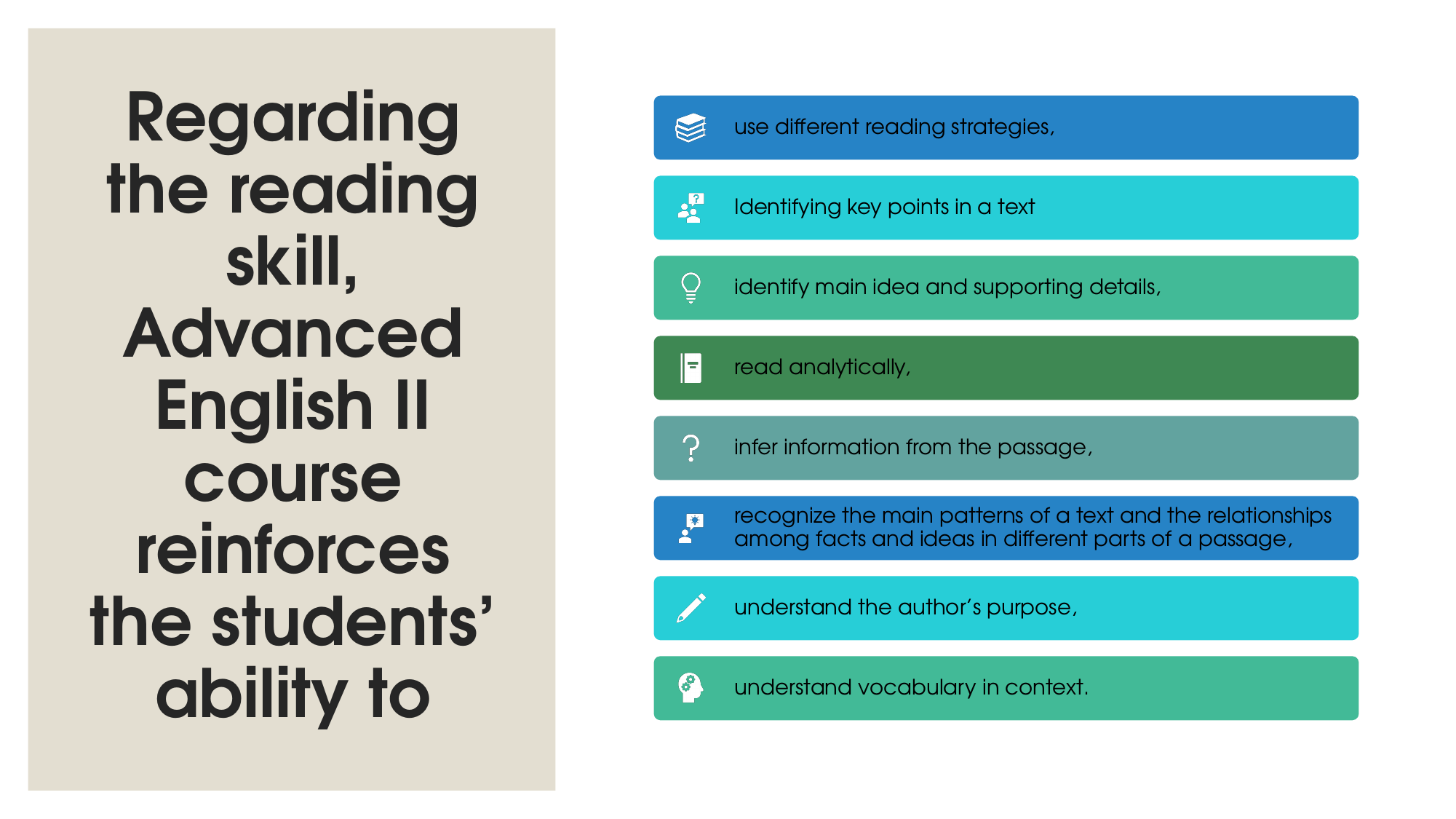

# Regarding the reading skill, Advanced English II course reinforces the students’ ability to
use different reading strategies,
Identifying key points in a text
identify main idea and supporting details,
read analytically,
infer information from the passage,
recognize the main patterns of a text and the relationships among facts and ideas in different parts of a passage,
understand the author’s purpose,
understand vocabulary in context.